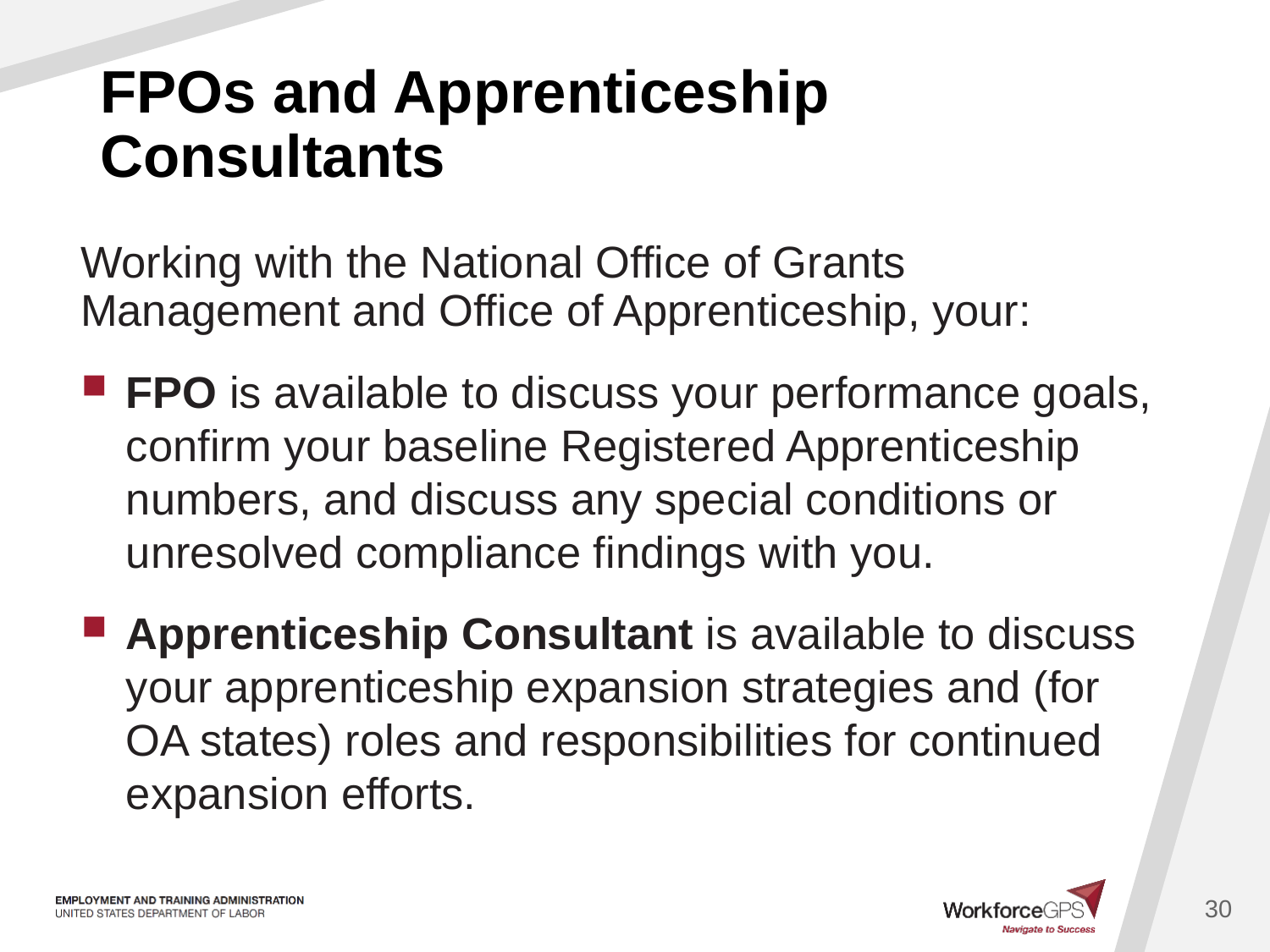

# FPOs and Apprenticeship Consultants
Working with the National Office of Grants Management and Office of Apprenticeship, your:
FPO is available to discuss your performance goals, confirm your baseline Registered Apprenticeship numbers, and discuss any special conditions or unresolved compliance findings with you.
Apprenticeship Consultant is available to discuss your apprenticeship expansion strategies and (for OA states) roles and responsibilities for continued expansion efforts.
30